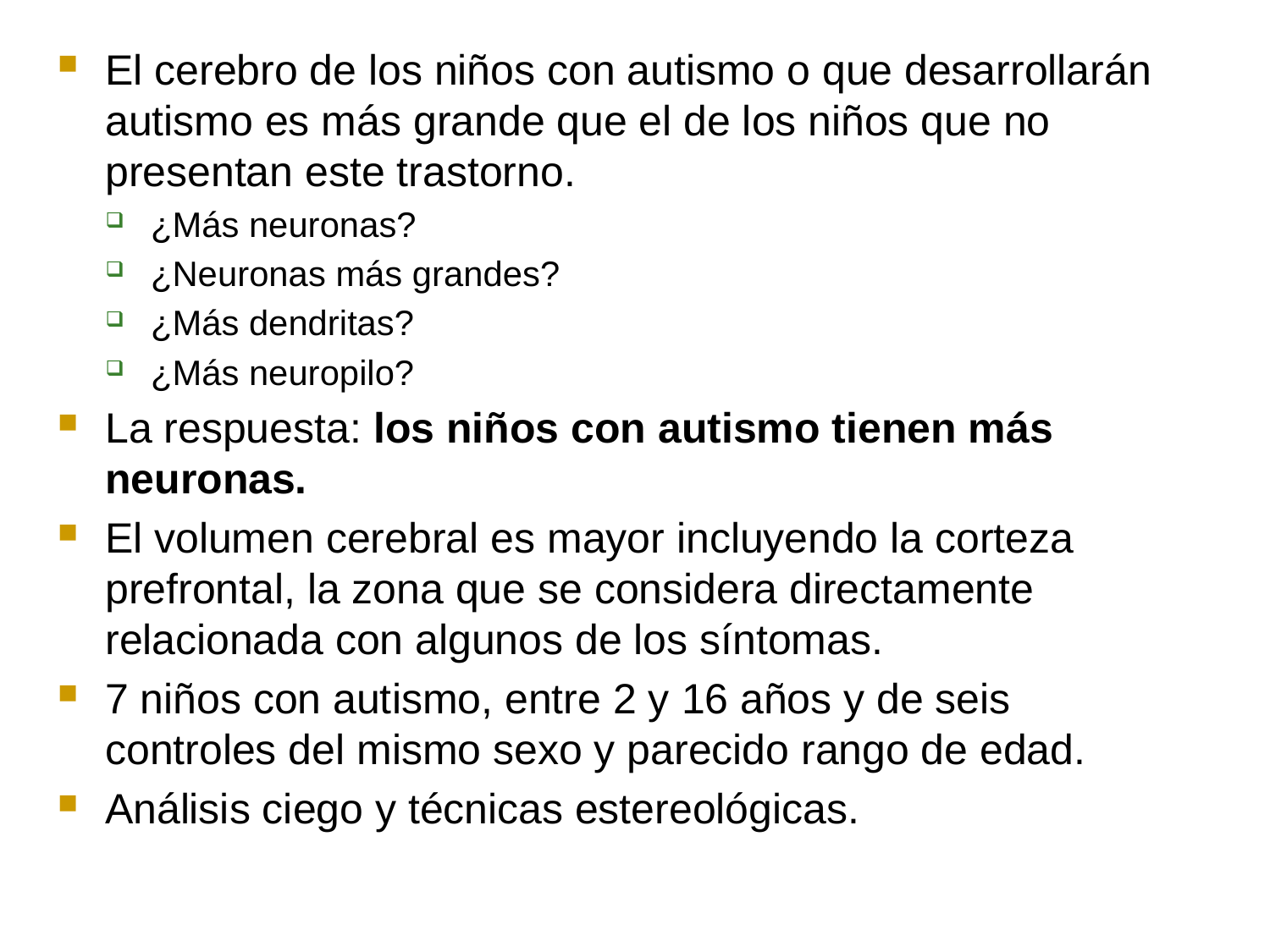

El cerebro de los niños con autismo o que desarrollarán autismo es más grande que el de los niños que no presentan este trastorno.
¿Más neuronas?
¿Neuronas más grandes?
¿Más dendritas?
¿Más neuropilo?
La respuesta: los niños con autismo tienen más neuronas.
El volumen cerebral es mayor incluyendo la corteza prefrontal, la zona que se considera directamente relacionada con algunos de los síntomas.
7 niños con autismo, entre 2 y 16 años y de seis controles del mismo sexo y parecido rango de edad.
Análisis ciego y técnicas estereológicas.